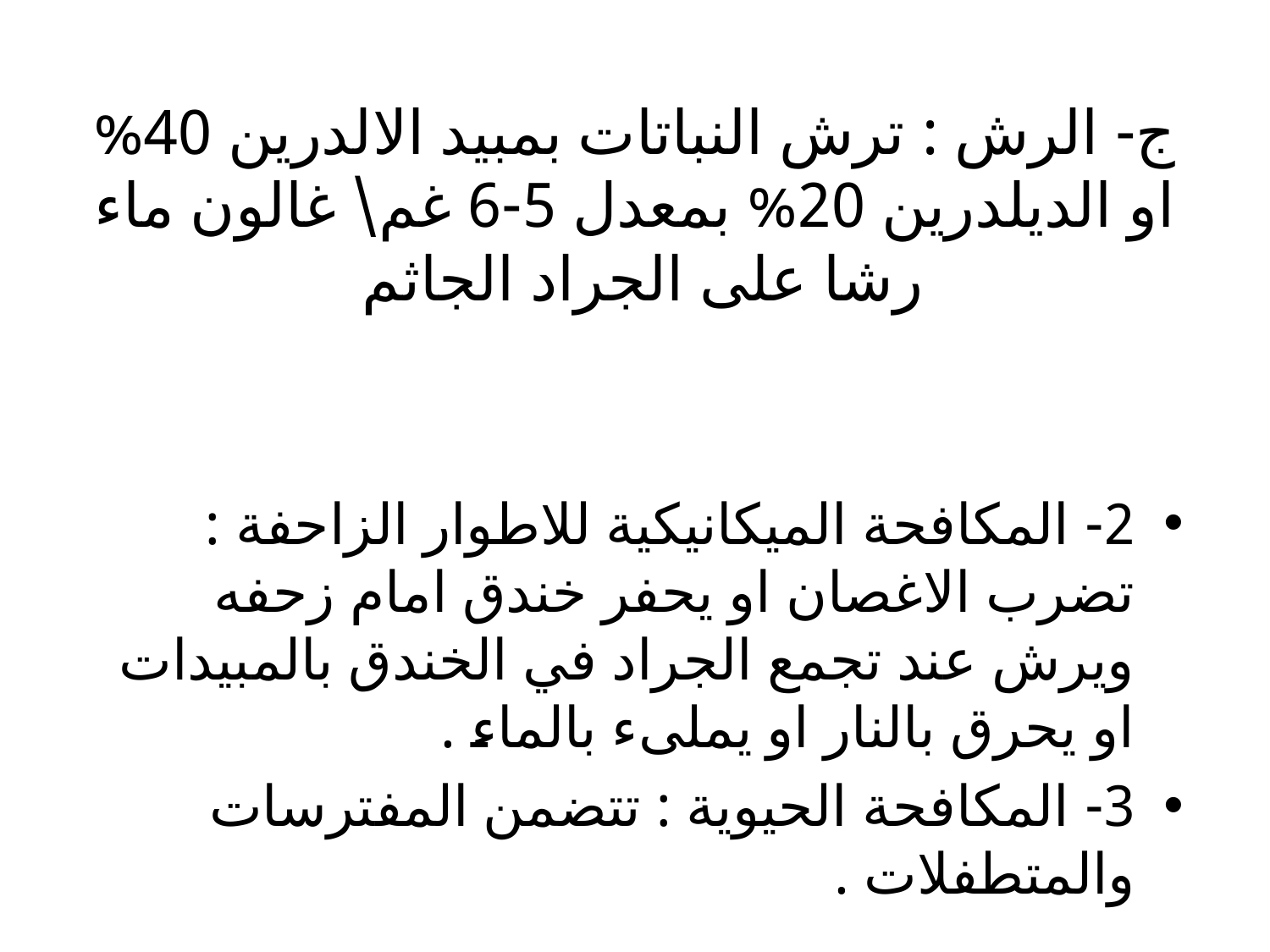

# ج- الرش : ترش النباتات بمبيد الالدرين 40% او الديلدرين 20% بمعدل 5-6 غم\ غالون ماء رشا على الجراد الجاثم

2- المكافحة الميكانيكية للاطوار الزاحفة : تضرب الاغصان او يحفر خندق امام زحفه ويرش عند تجمع الجراد في الخندق بالمبيدات او يحرق بالنار او يملىء بالماء .
3- المكافحة الحيوية : تتضمن المفترسات والمتطفلات .